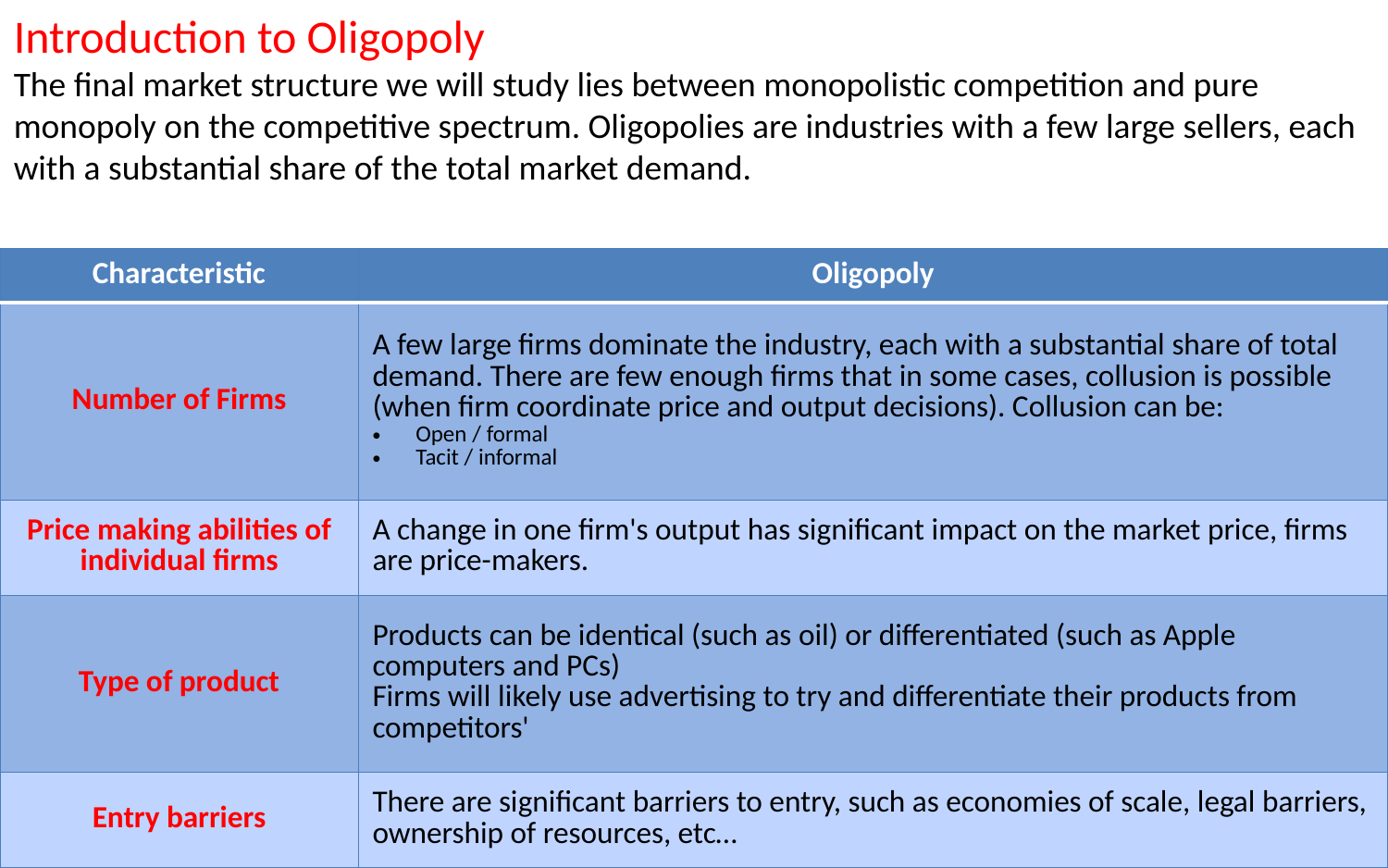

Introduction to Oligopoly
The final market structure we will study lies between monopolistic competition and pure monopoly on the competitive spectrum. Oligopolies are industries with a few large sellers, each with a substantial share of the total market demand.
| Characteristic | Oligopoly |
| --- | --- |
| Number of Firms | A few large firms dominate the industry, each with a substantial share of total demand. There are few enough firms that in some cases, collusion is possible (when firm coordinate price and output decisions). Collusion can be: Open / formal Tacit / informal |
| Price making abilities of individual firms | A change in one firm's output has significant impact on the market price, firms are price-makers. |
| Type of product | Products can be identical (such as oil) or differentiated (such as Apple computers and PCs) Firms will likely use advertising to try and differentiate their products from competitors' |
| Entry barriers | There are significant barriers to entry, such as economies of scale, legal barriers, ownership of resources, etc… |